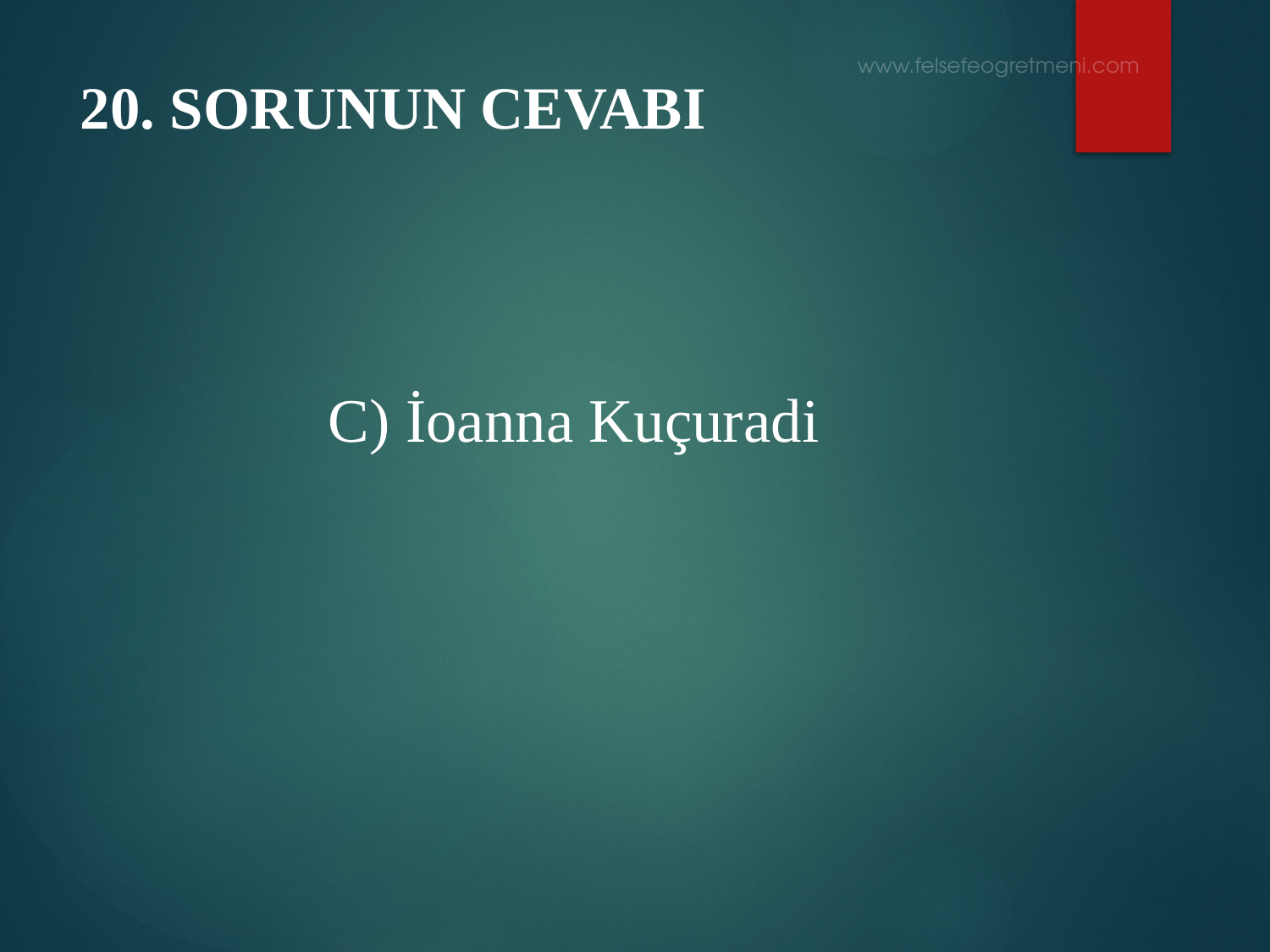

# 20. SORUNUN CEVABI

             C) İoanna Kuçuradi